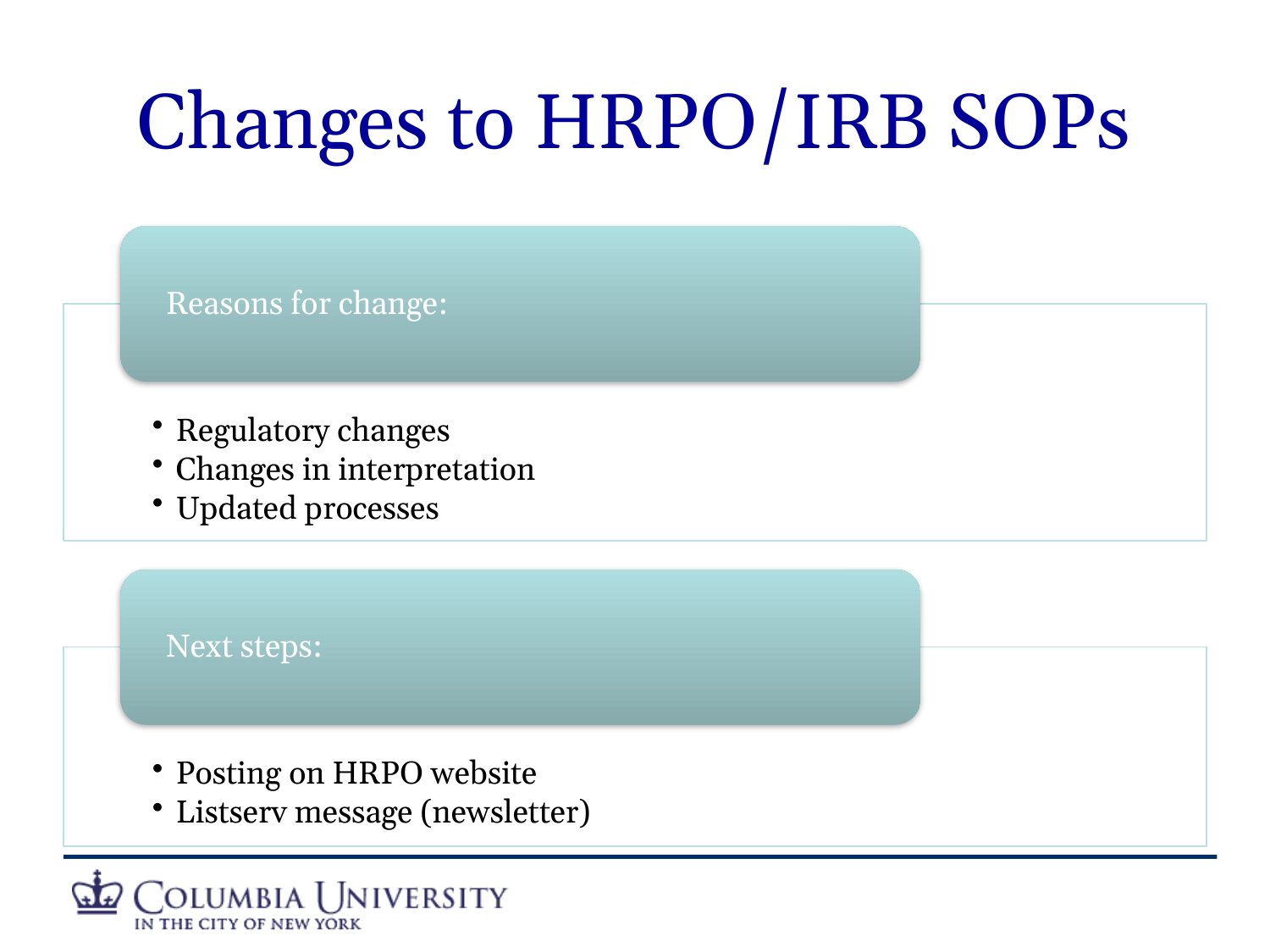

# Changes to HRPO/IRB SOPs
Regulatory changes
Changes in interpretation
Updated processes
Reasons for change:
Posting on HRPO website
Listserv message (newsletter)
Next steps: